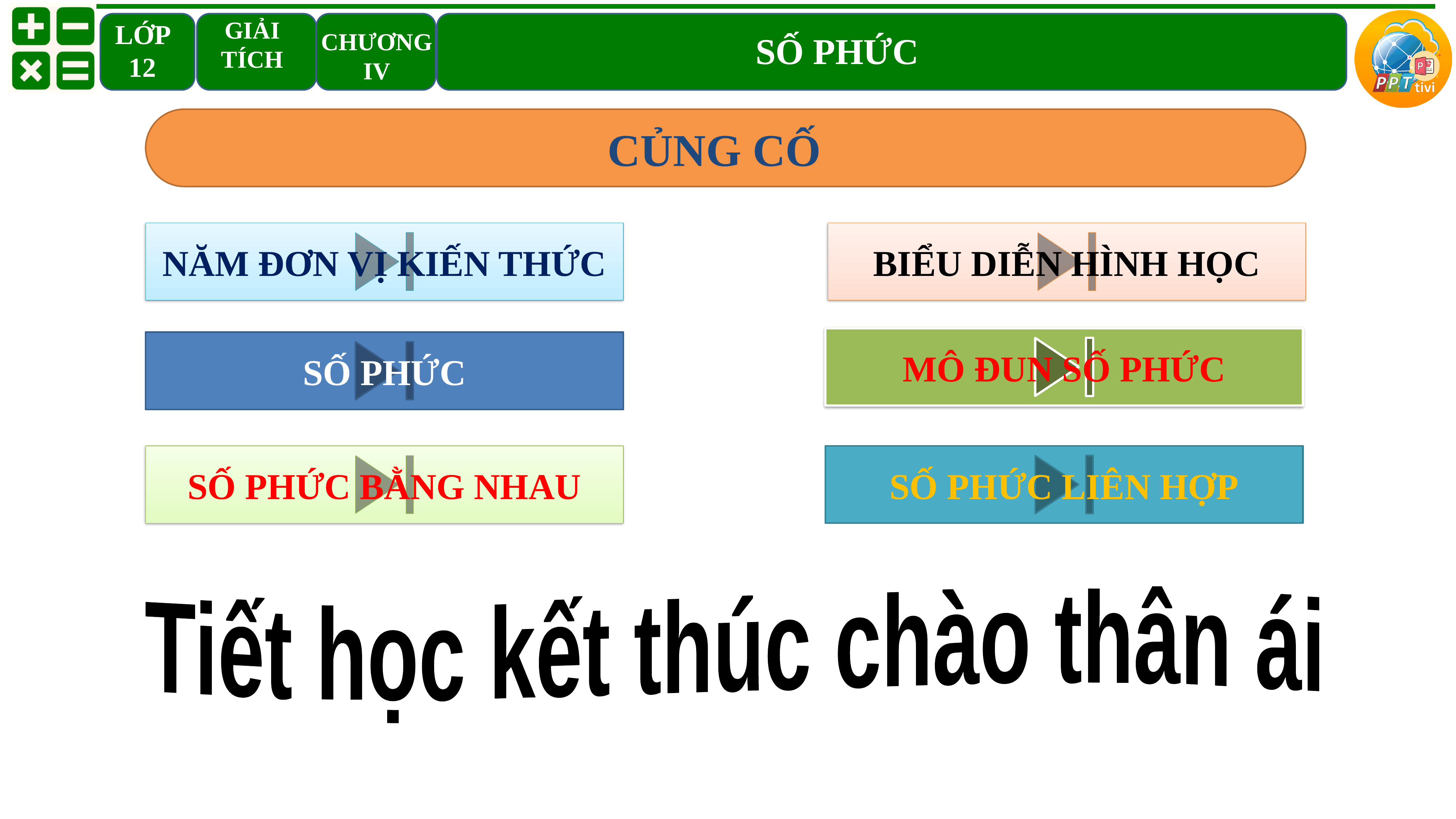

CỦNG CỐ
NĂM ĐƠN VỊ KIẾN THỨC
BIỂU DIỄN HÌNH HỌC
MÔ ĐUN SỐ PHỨC
SỐ PHỨC
SỐ PHỨC BẰNG NHAU
SỐ PHỨC LIÊN HỢP
Tiết học kết thúc chào thân ái